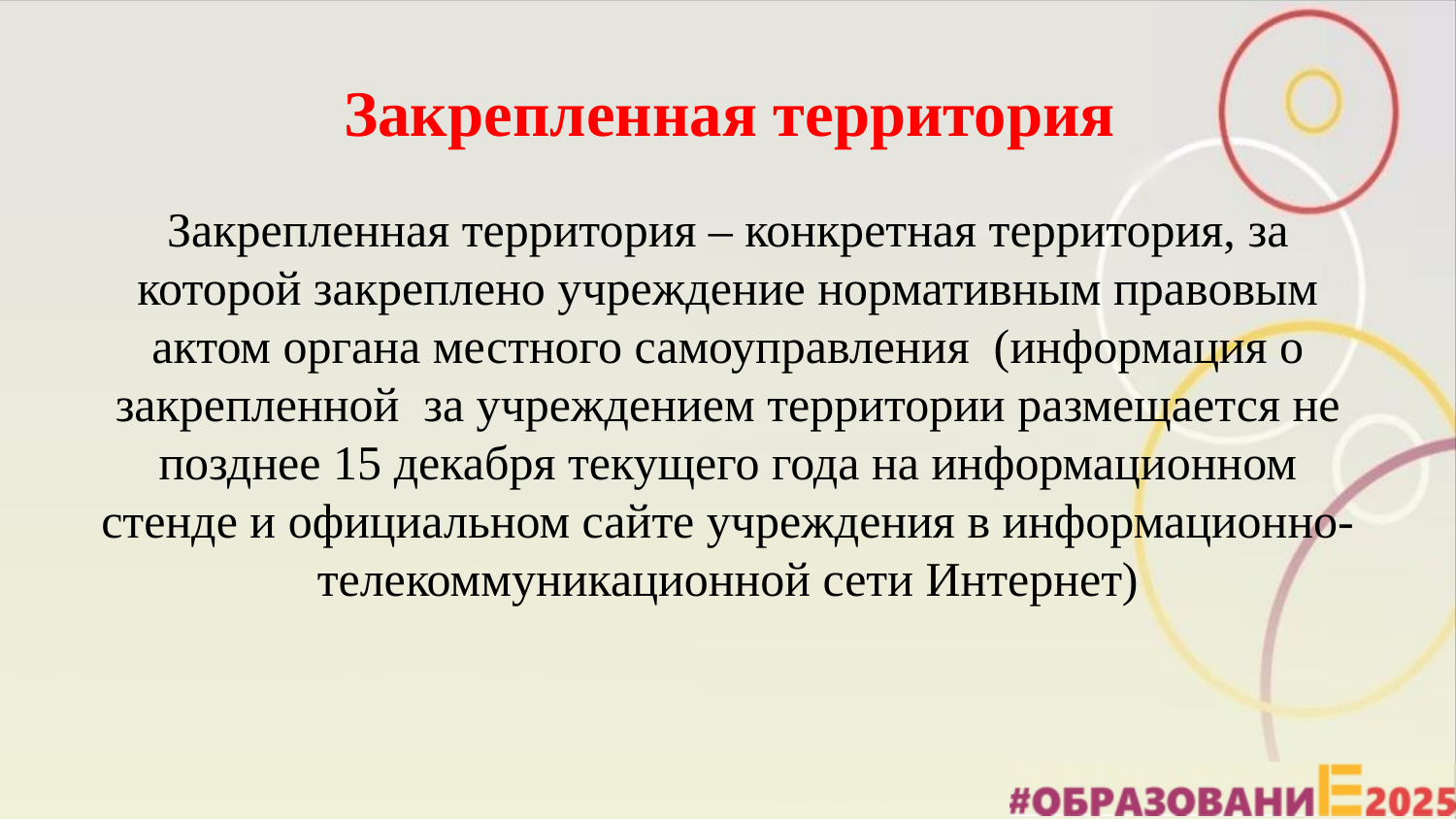

# Закрепленная территория
Закрепленная территория – конкретная территория, за которой закреплено учреждение нормативным правовым актом органа местного самоуправления  (информация о закрепленной  за учреждением территории размещается не позднее 15 декабря текущего года на информационном стенде и официальном сайте учреждения в информационно-телекоммуникационной сети Интернет)